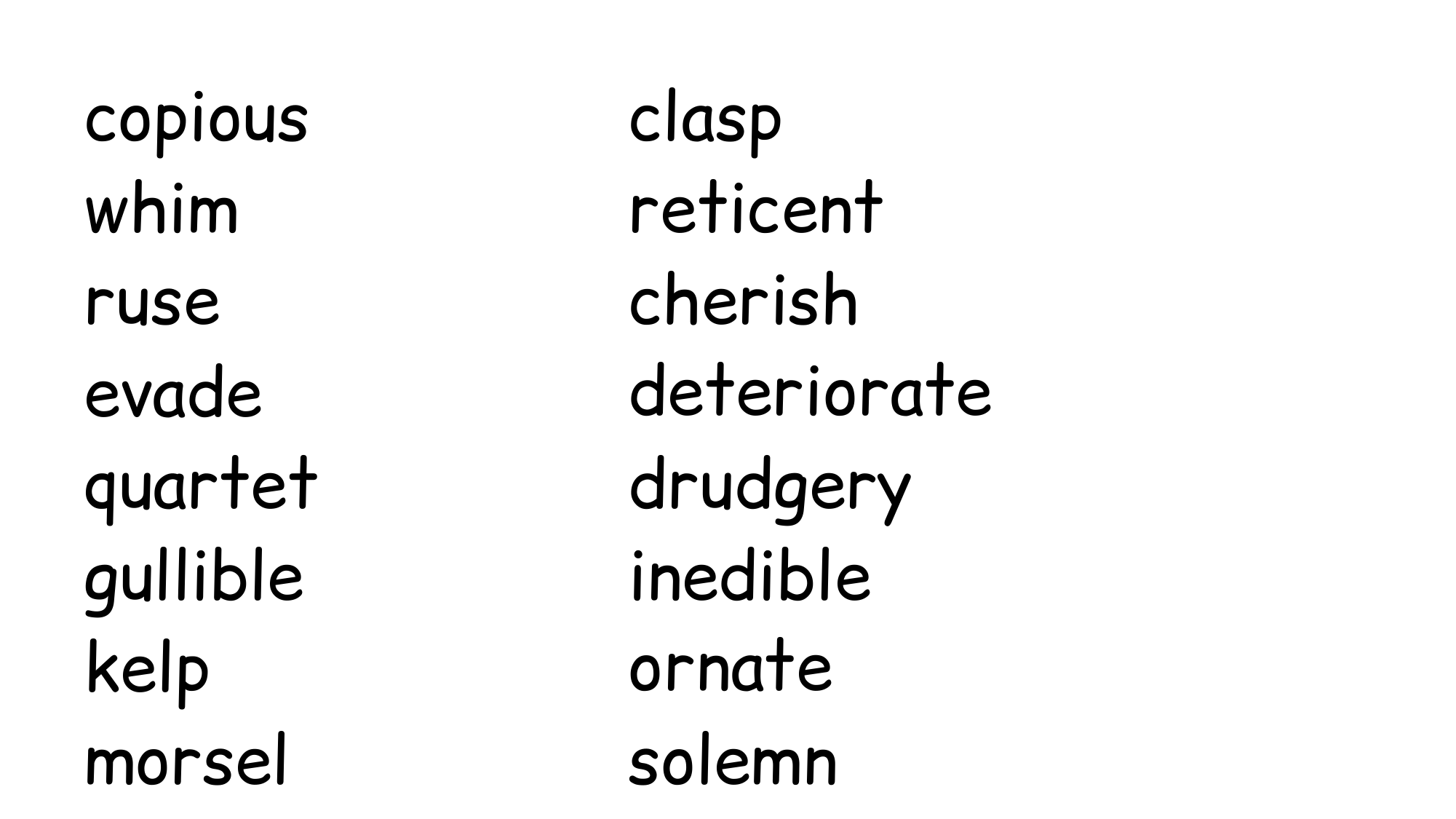

clasp
copious
reticent
whim
cherish
ruse
deteriorate
evade
drudgery
quartet
inedible
gullible
ornate
kelp
solemn
morsel